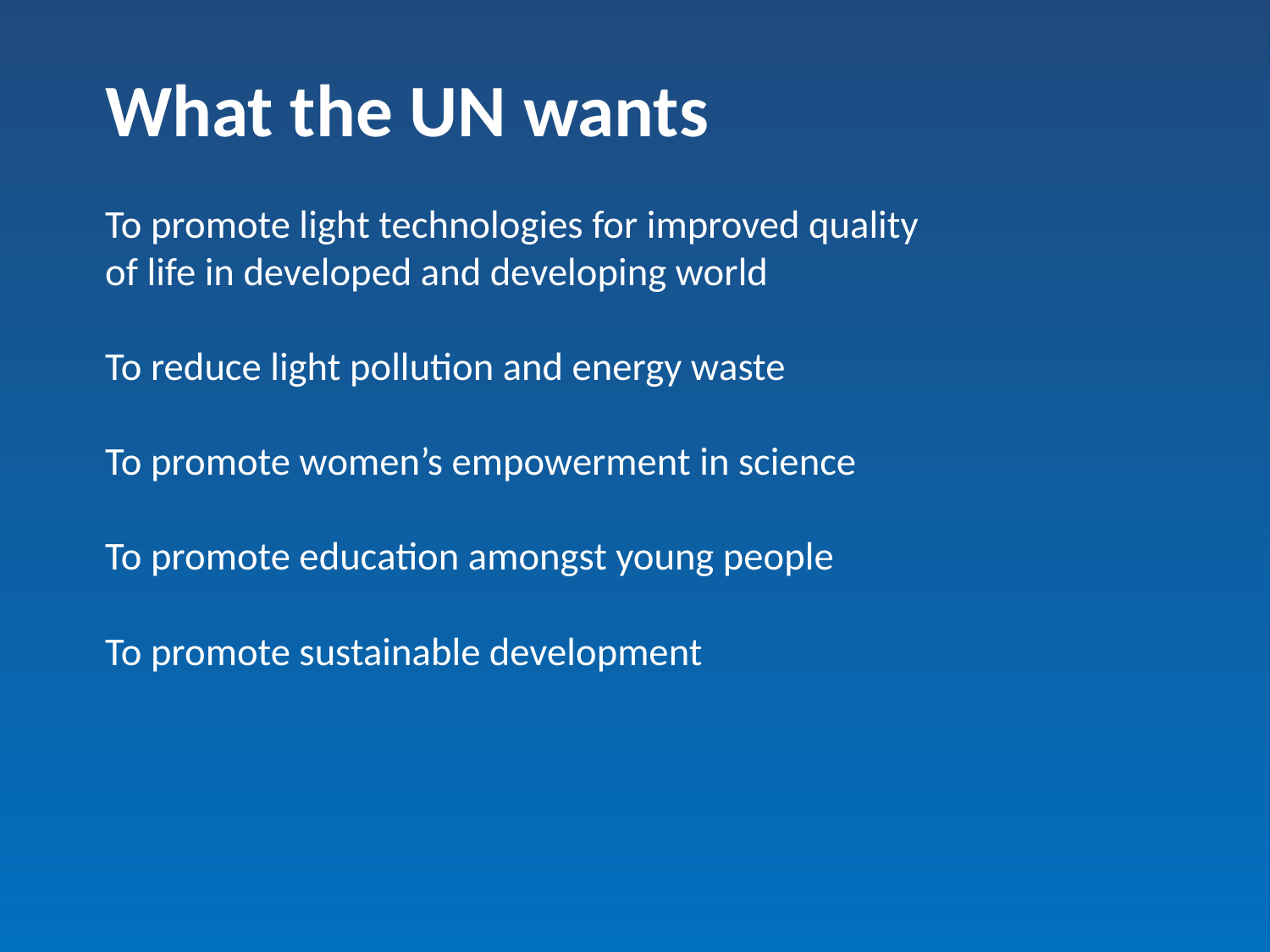

# What the UN wants To promote light technologies for improved quality of life in developed and developing world To reduce light pollution and energy waste To promote women’s empowerment in science To promote education amongst young people To promote sustainable development